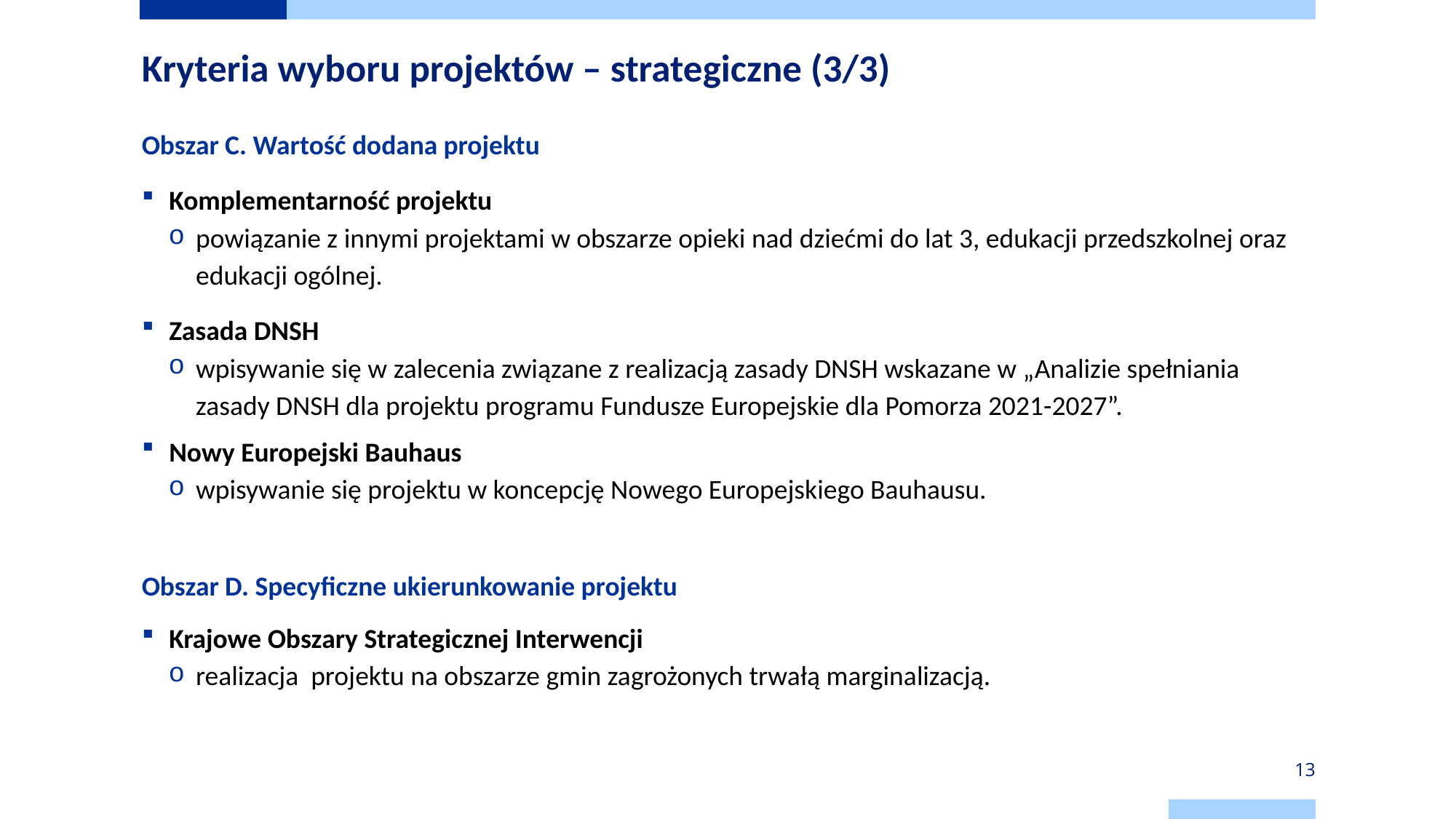

# Kryteria wyboru projektów – strategiczne (3/3)
Obszar C. Wartość dodana projektu
Komplementarność projektu
powiązanie z innymi projektami w obszarze opieki nad dziećmi do lat 3, edukacji przedszkolnej oraz edukacji ogólnej.
Zasada DNSH
wpisywanie się w zalecenia związane z realizacją zasady DNSH wskazane w „Analizie spełniania zasady DNSH dla projektu programu Fundusze Europejskie dla Pomorza 2021-2027”.
Nowy Europejski Bauhaus
wpisywanie się projektu w koncepcję Nowego Europejskiego Bauhausu.

Obszar D. Specyficzne ukierunkowanie projektu
Krajowe Obszary Strategicznej Interwencji
realizacja  projektu na obszarze gmin zagrożonych trwałą marginalizacją.

13